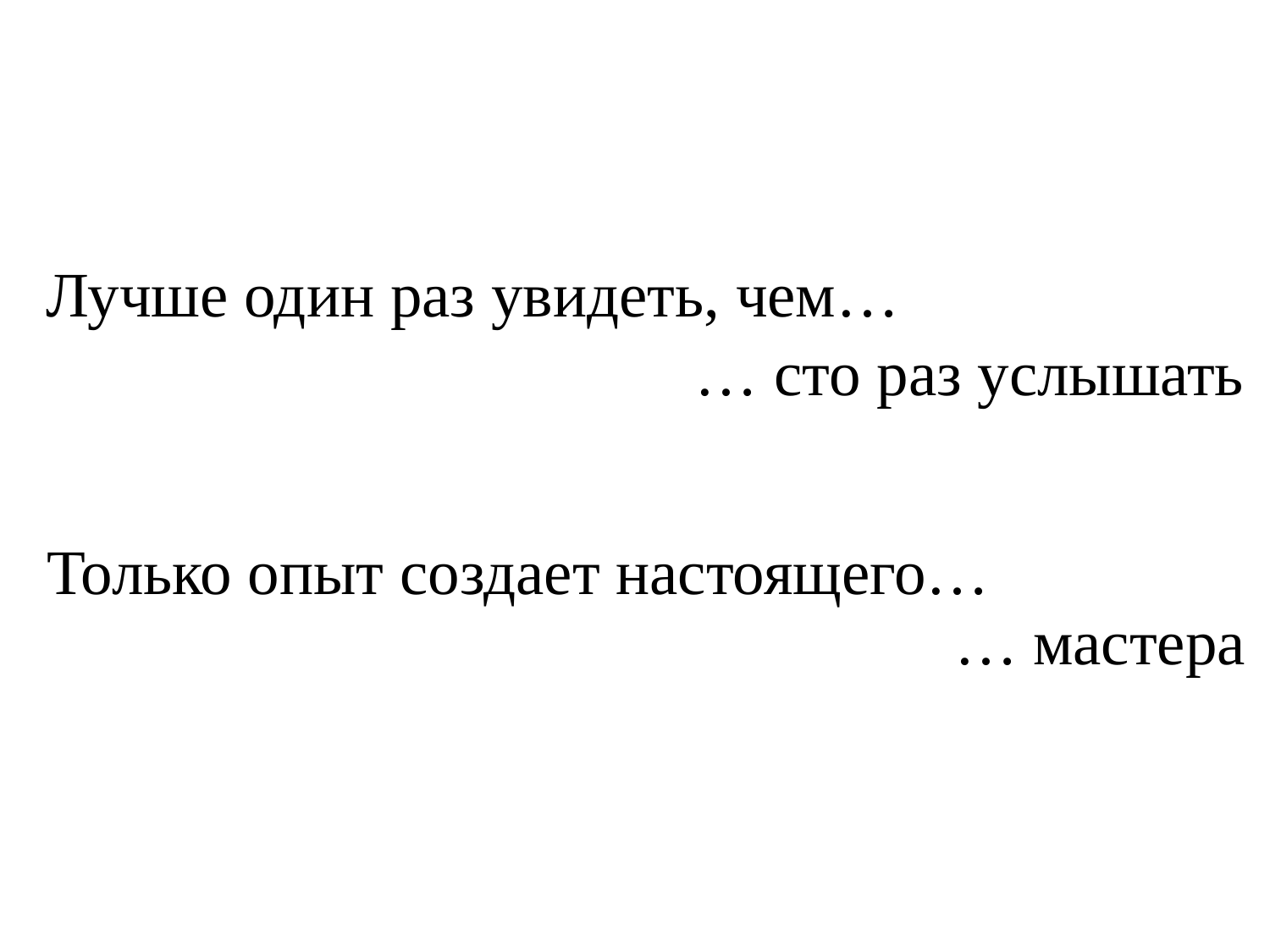

Лучше один раз увидеть, чем…
… сто раз услышать
Только опыт создает настоящего…
… мастера